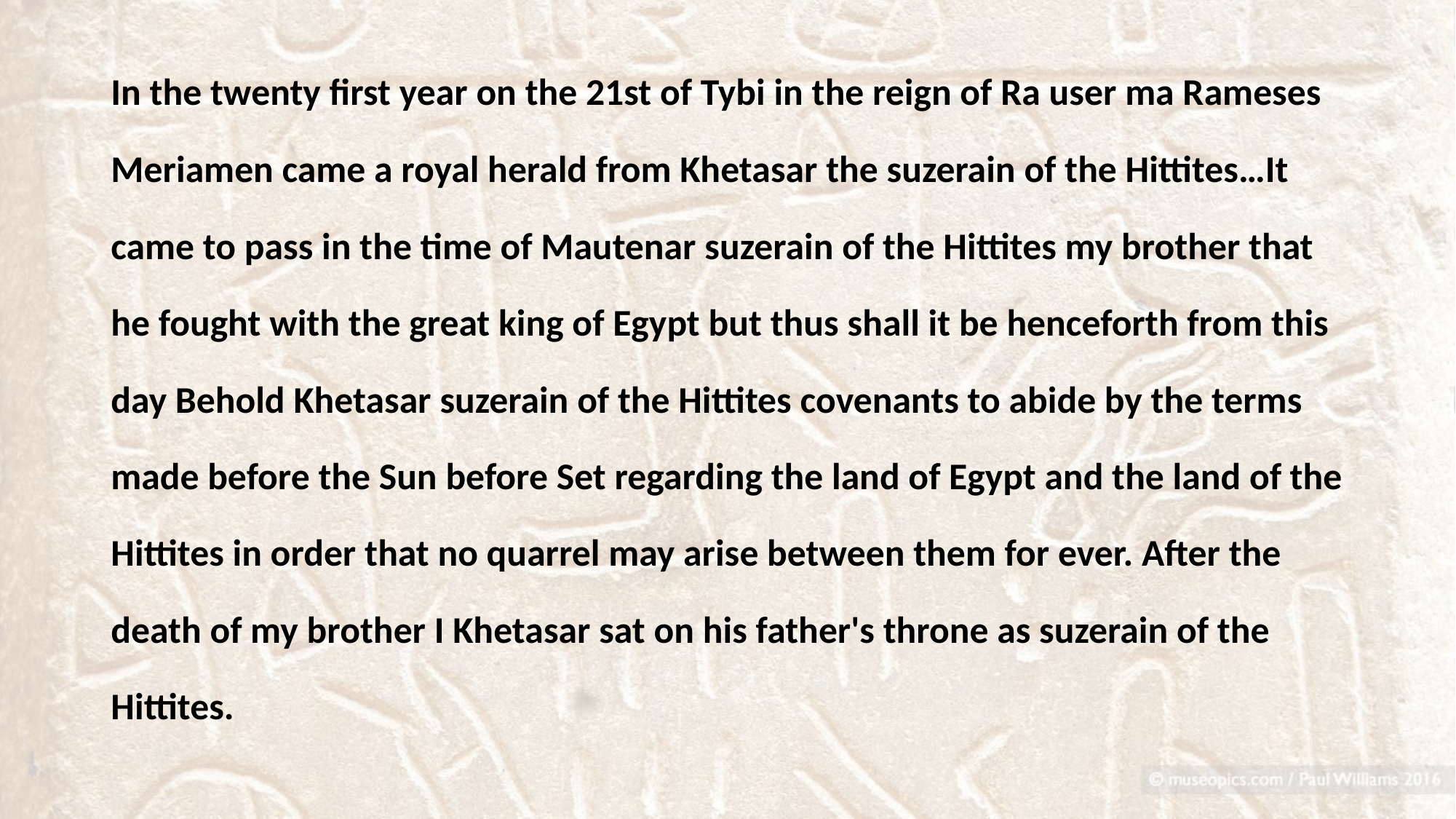

In the twenty first year on the 21st of Tybi in the reign of Ra user ma Rameses Meriamen came a royal herald from Khetasar the suzerain of the Hittites…It came to pass in the time of Mautenar suzerain of the Hittites my brother that he fought with the great king of Egypt but thus shall it be henceforth from this day Behold Khetasar suzerain of the Hittites covenants to abide by the terms made before the Sun before Set regarding the land of Egypt and the land of the Hittites in order that no quarrel may arise between them for ever. After the death of my brother I Khetasar sat on his father's throne as suzerain of the Hittites.